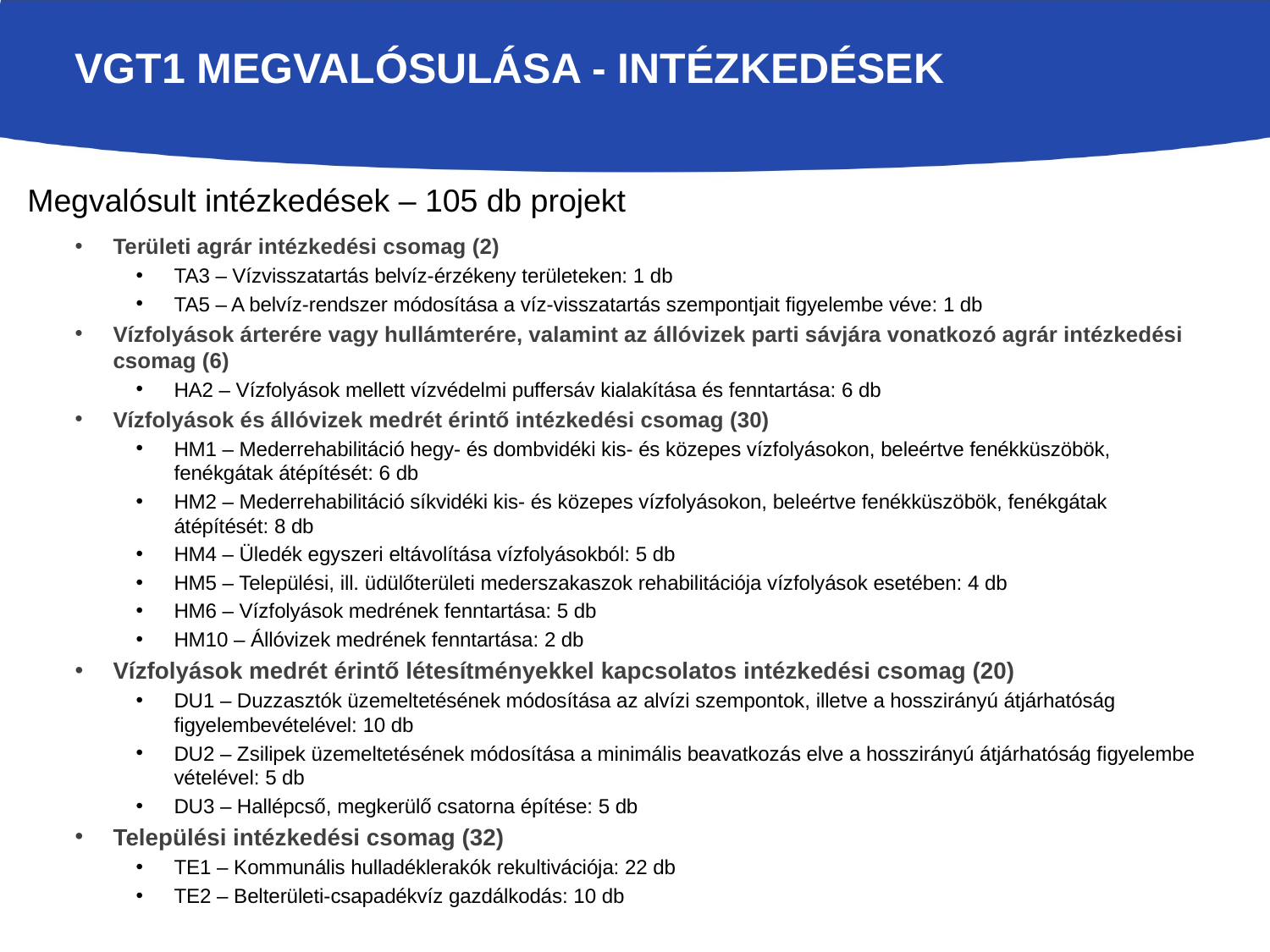

# VGT1 megvalósulása - intézkedések
Megvalósult intézkedések – 105 db projekt
Területi agrár intézkedési csomag (2)
TA3 – Vízvisszatartás belvíz-érzékeny területeken: 1 db
TA5 – A belvíz-rendszer módosítása a víz-visszatartás szempontjait figyelembe véve: 1 db
Vízfolyások árterére vagy hullámterére, valamint az állóvizek parti sávjára vonatkozó agrár intézkedési csomag (6)
HA2 – Vízfolyások mellett vízvédelmi puffersáv kialakítása és fenntartása: 6 db
Vízfolyások és állóvizek medrét érintő intézkedési csomag (30)
HM1 – Mederrehabilitáció hegy- és dombvidéki kis- és közepes vízfolyásokon, beleértve fenékküszöbök, fenékgátak átépítését: 6 db
HM2 – Mederrehabilitáció síkvidéki kis- és közepes vízfolyásokon, beleértve fenékküszöbök, fenékgátak átépítését: 8 db
HM4 – Üledék egyszeri eltávolítása vízfolyásokból: 5 db
HM5 – Települési, ill. üdülőterületi mederszakaszok rehabilitációja vízfolyások esetében: 4 db
HM6 – Vízfolyások medrének fenntartása: 5 db
HM10 – Állóvizek medrének fenntartása: 2 db
Vízfolyások medrét érintő létesítményekkel kapcsolatos intézkedési csomag (20)
DU1 – Duzzasztók üzemeltetésének módosítása az alvízi szempontok, illetve a hosszirányú átjárhatóság figyelembevételével: 10 db
DU2 – Zsilipek üzemeltetésének módosítása a minimális beavatkozás elve a hosszirányú átjárhatóság figyelembe vételével: 5 db
DU3 – Hallépcső, megkerülő csatorna építése: 5 db
Települési intézkedési csomag (32)
TE1 – Kommunális hulladéklerakók rekultivációja: 22 db
TE2 – Belterületi-csapadékvíz gazdálkodás: 10 db